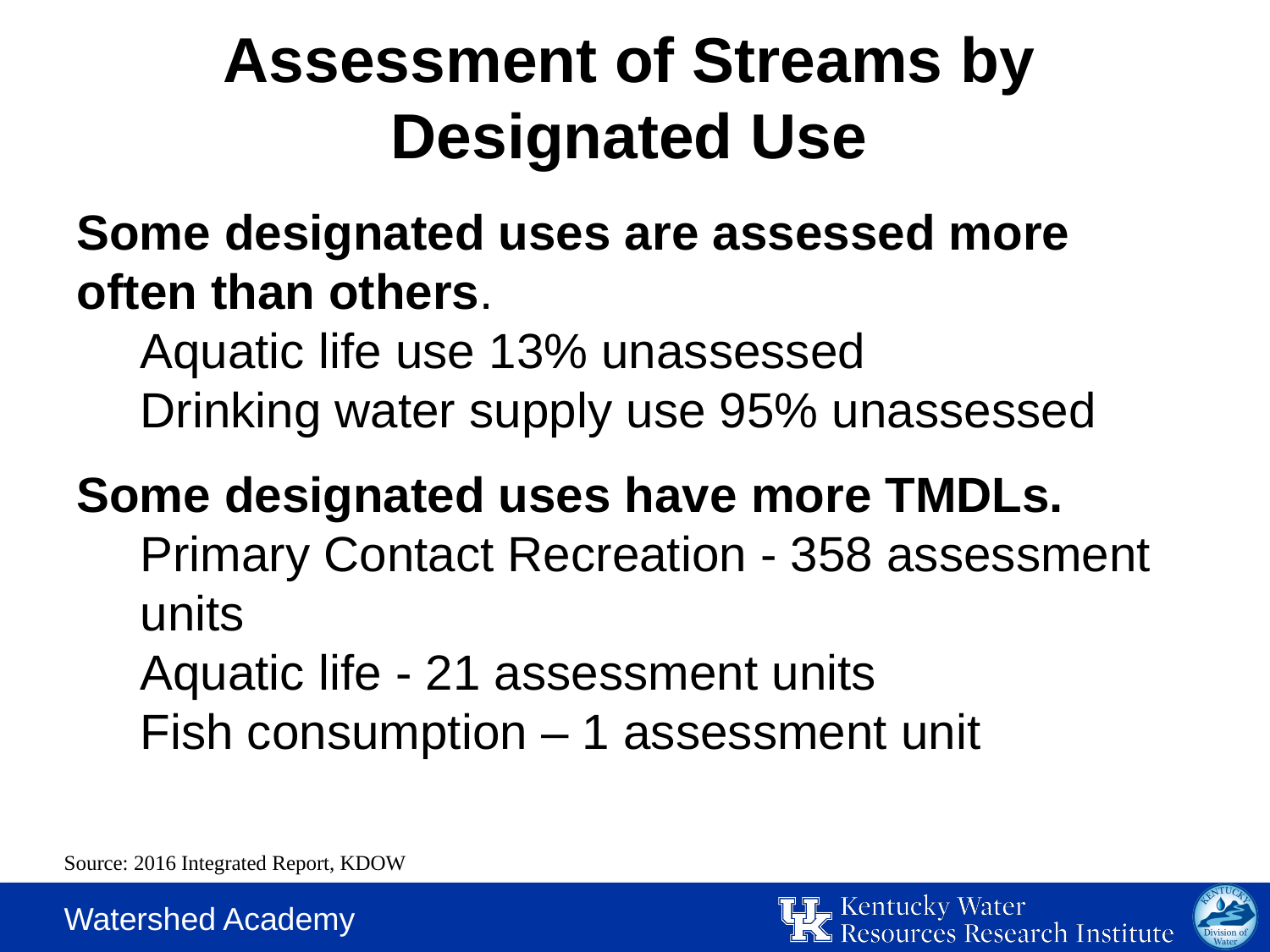

# Assessment of Streams by Designated Use
Some designated uses are assessed more often than others.
Aquatic life use 13% unassessed
Drinking water supply use 95% unassessed

Some designated uses have more TMDLs.
Primary Contact Recreation - 358 assessment units
Aquatic life - 21 assessment units
Fish consumption – 1 assessment unit

Source: 2016 Integrated Report, KDOW